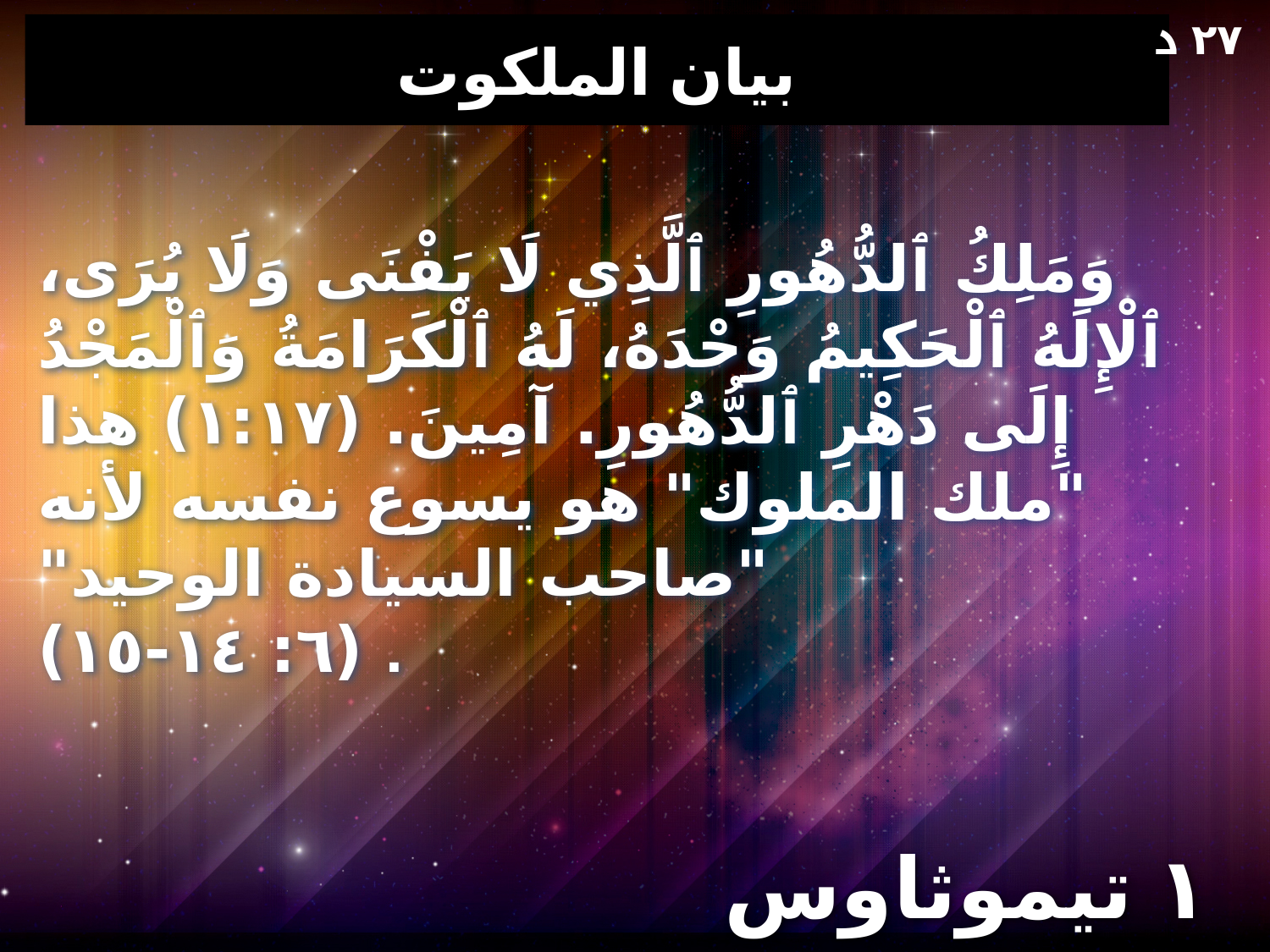

٢٧ د
# بيان الملكوت

وَمَلِكُ ٱلدُّهُورِ ٱلَّذِي لَا يَفْنَى وَلَا يُرَى، ٱلْإِلَهُ ٱلْحَكِيمُ وَحْدَهُ، لَهُ ٱلْكَرَامَةُ وَٱلْمَجْدُ إِلَى دَهْرِ ٱلدُّهُورِ. آمِينَ. (١:١٧) هذا "ملك الملوك" هو يسوع نفسه لأنه "صاحب السيادة الوحيد"
 (٦: ١٤-١٥).

 ١ تيموثاوس